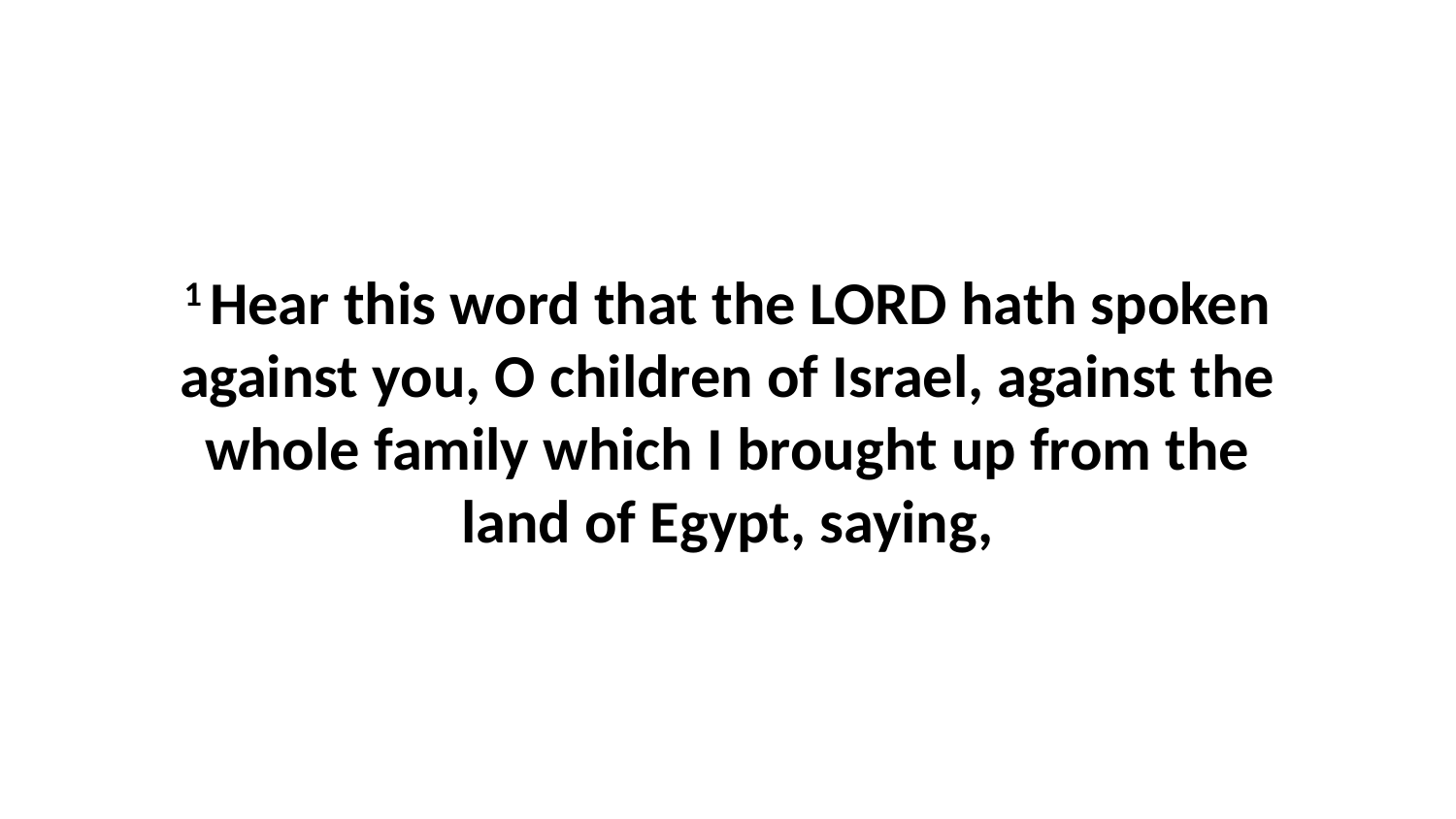

1 Hear this word that the LORD hath spoken against you, O children of Israel, against the whole family which I brought up from the land of Egypt, saying,